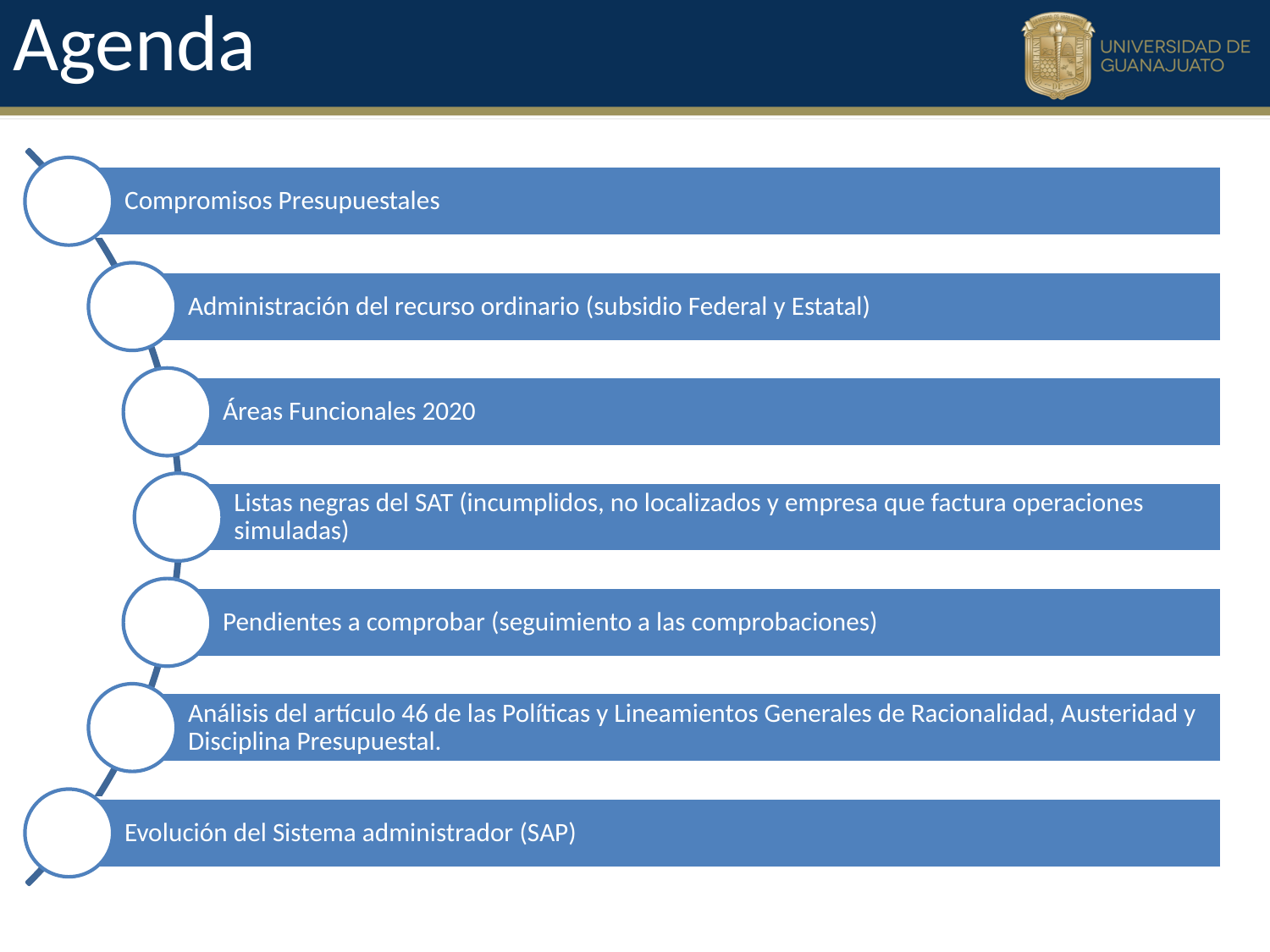

# Agenda
Compromisos Presupuestales
Administración del recurso ordinario (subsidio Federal y Estatal)
Áreas Funcionales 2020
Listas negras del SAT (incumplidos, no localizados y empresa que factura operaciones simuladas)
Pendientes a comprobar (seguimiento a las comprobaciones)
Análisis del artículo 46 de las Políticas y Lineamientos Generales de Racionalidad, Austeridad y Disciplina Presupuestal.
Evolución del Sistema administrador (SAP)